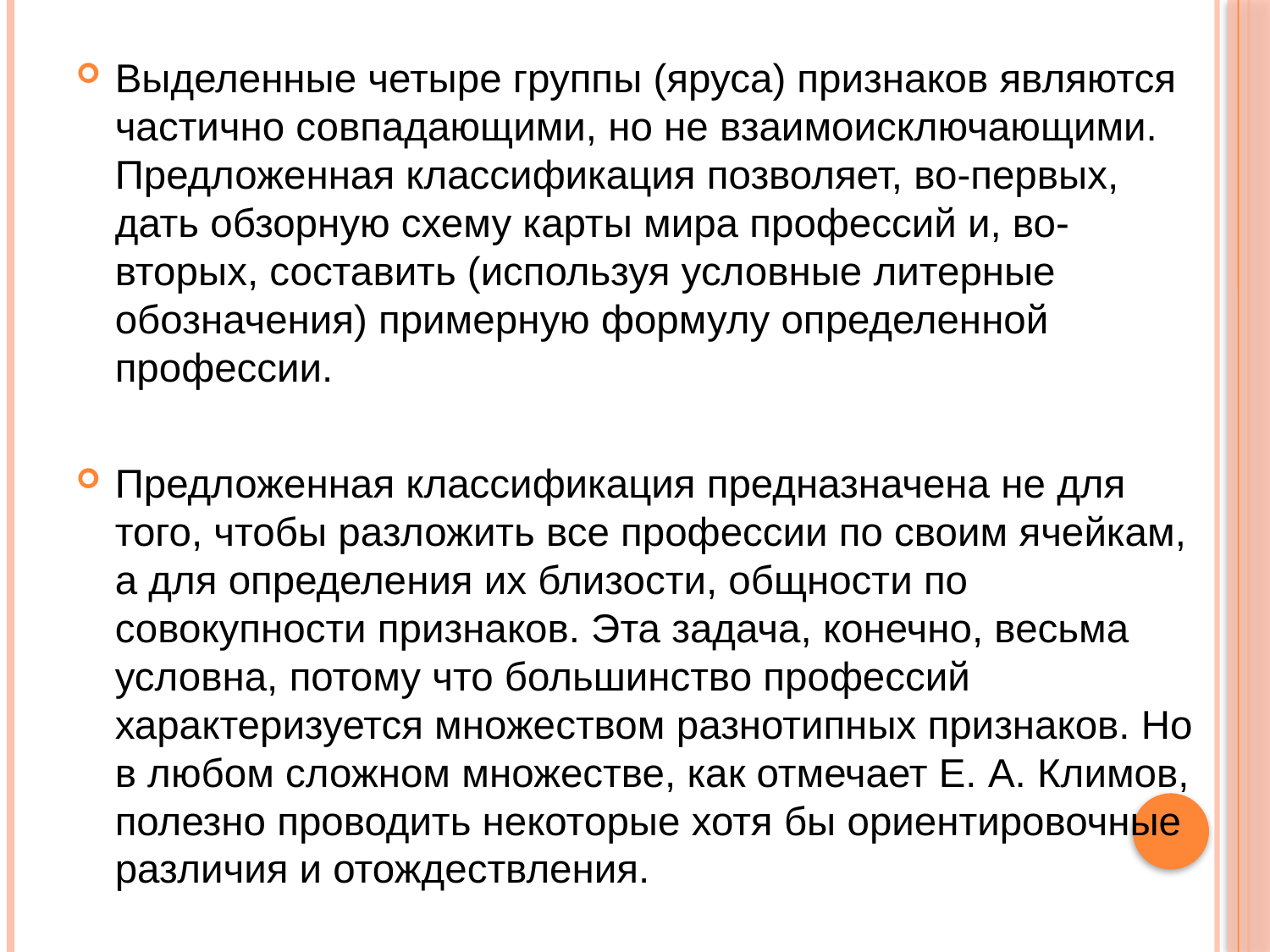

Выделенные четыре группы (яруса) признаков являются частично совпадающими, но не взаимоисключающими. Предложенная классификация позволяет, во-первых, дать обзорную схему карты мира профессий и, во-вторых, составить (используя условные литерные обозначения) примерную формулу определенной профессии.

Предложенная классификация предназначена не для того, чтобы разложить все профессии по своим ячейкам, а для определения их близости, общности по совокупности признаков. Эта задача, конечно, весьма условна, потому что большинство профессий характеризуется множеством разнотипных признаков. Но в любом сложном множестве, как отмечает Е. А. Климов, полезно проводить некоторые хотя бы ориентировочные различия и отождествления.